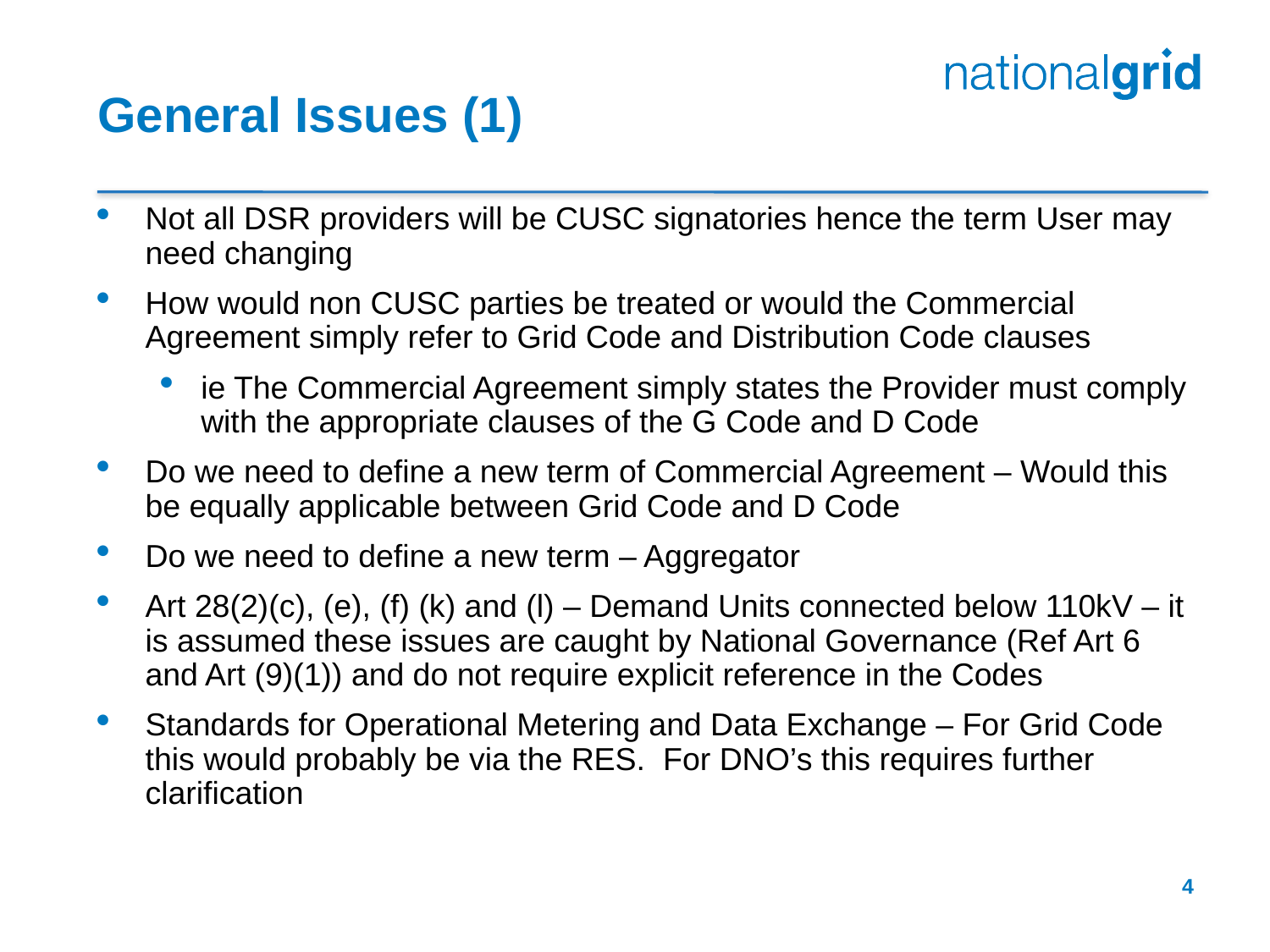

# General Issues (1)
Not all DSR providers will be CUSC signatories hence the term User may need changing
How would non CUSC parties be treated or would the Commercial Agreement simply refer to Grid Code and Distribution Code clauses
ie The Commercial Agreement simply states the Provider must comply with the appropriate clauses of the G Code and D Code
Do we need to define a new term of Commercial Agreement – Would this be equally applicable between Grid Code and D Code
Do we need to define a new term – Aggregator
Art 28(2)(c), (e), (f) (k) and (l) – Demand Units connected below 110kV – it is assumed these issues are caught by National Governance (Ref Art 6 and Art (9)(1)) and do not require explicit reference in the Codes
Standards for Operational Metering and Data Exchange – For Grid Code this would probably be via the RES.  For DNO’s this requires further clarification

4